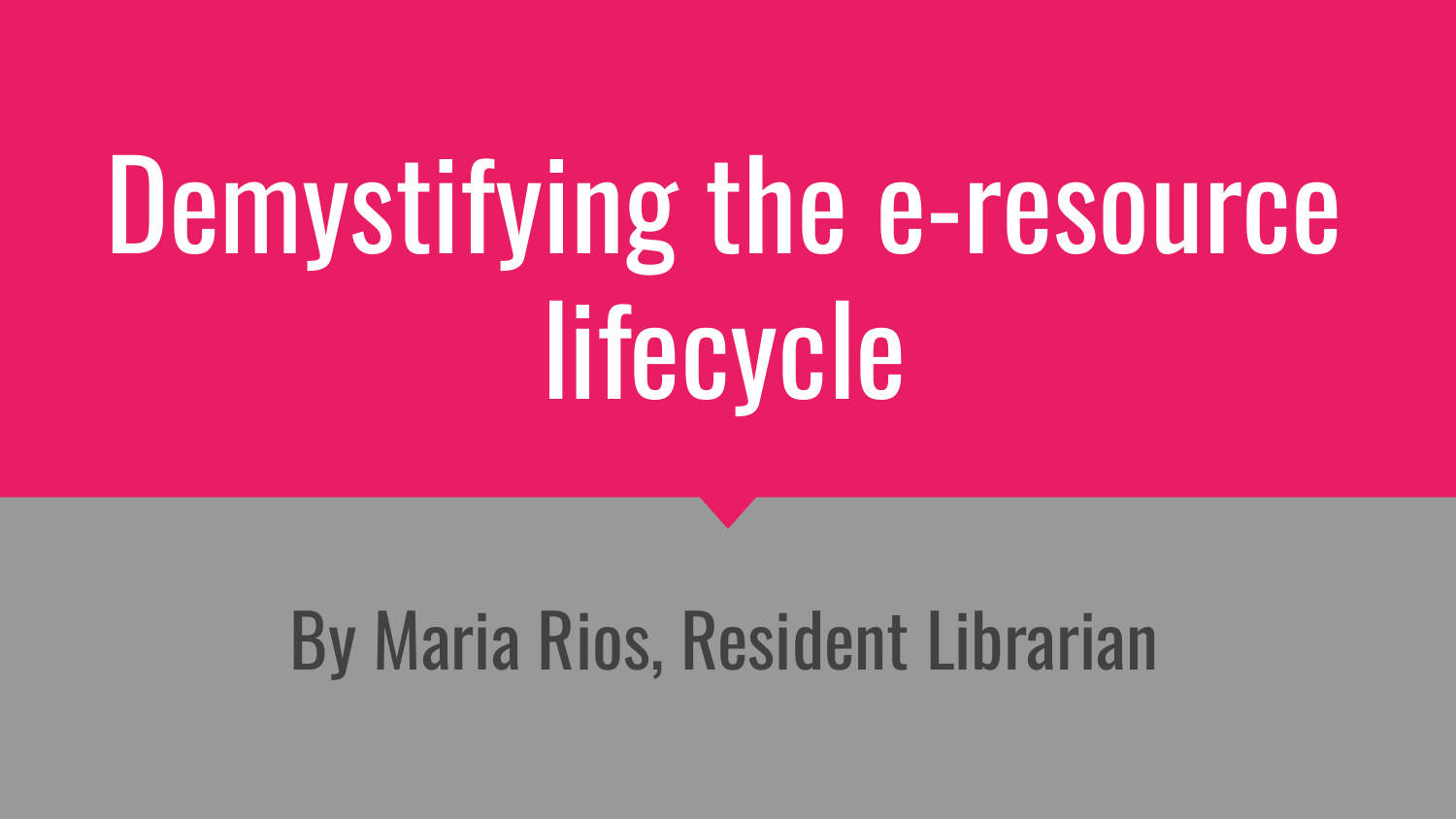

# Demystifying the e-resource lifecycle
By Maria Rios, Resident Librarian